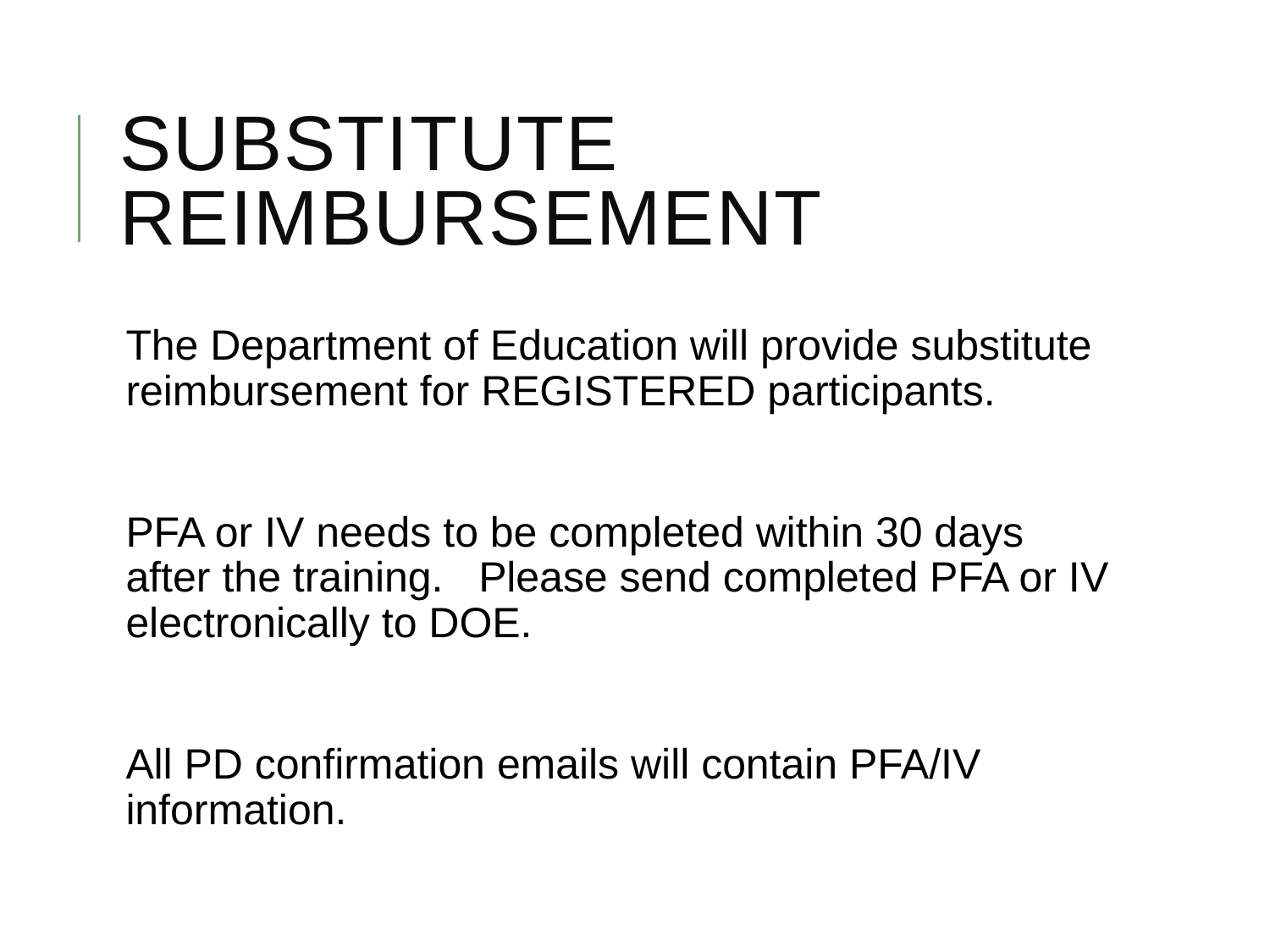

# Substitute Reimbursement
The Department of Education will provide substitute reimbursement for REGISTERED participants.

PFA or IV needs to be completed within 30 days after the training.   Please send completed PFA or IV electronically to DOE.

All PD confirmation emails will contain PFA/IV information.